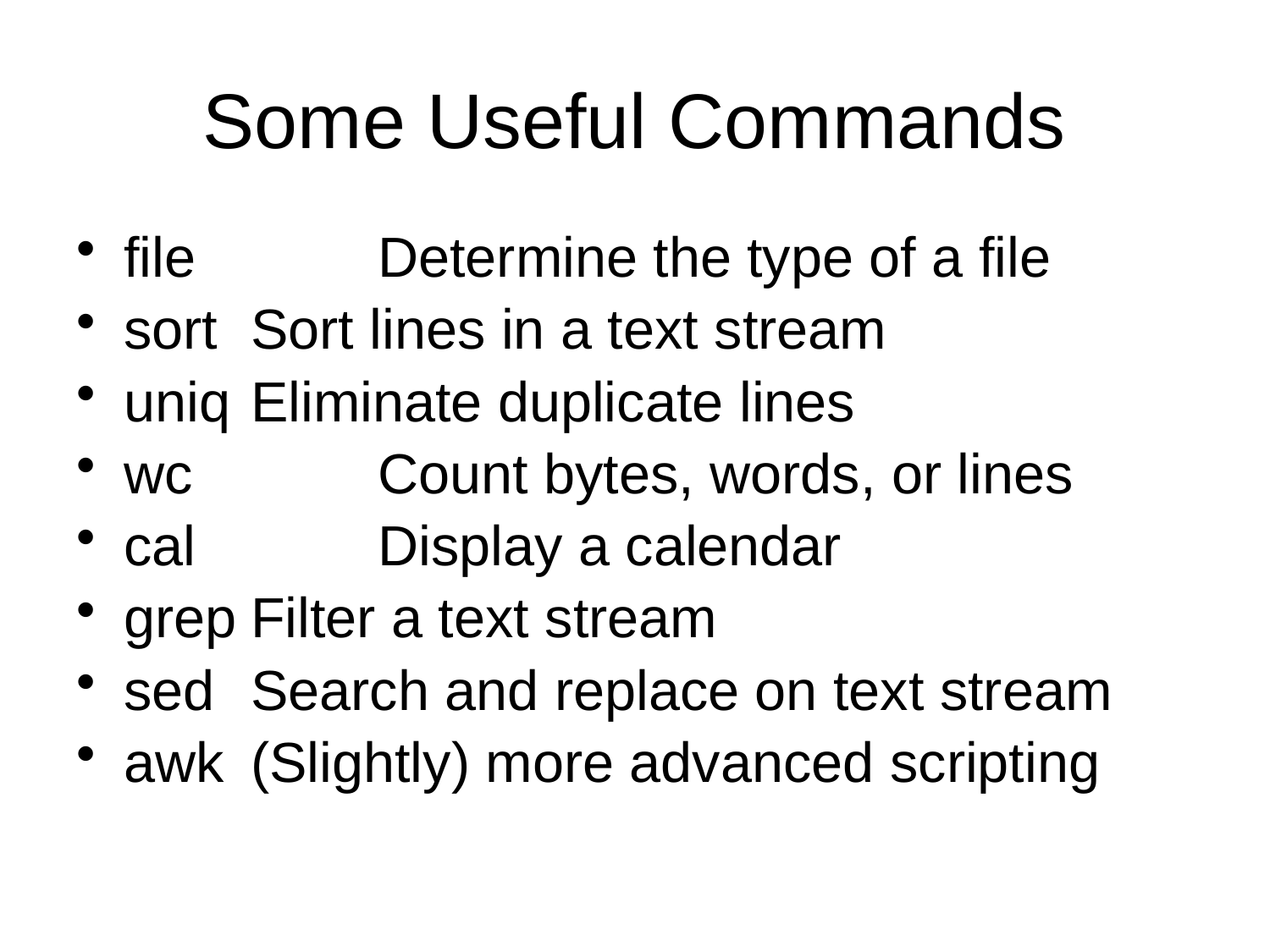

# Some Useful Commands
file		Determine the type of a file
sort	Sort lines in a text stream
uniq	Eliminate duplicate lines
wc		Count bytes, words, or lines
cal		Display a calendar
grep	Filter a text stream
sed	Search and replace on text stream
awk	(Slightly) more advanced scripting